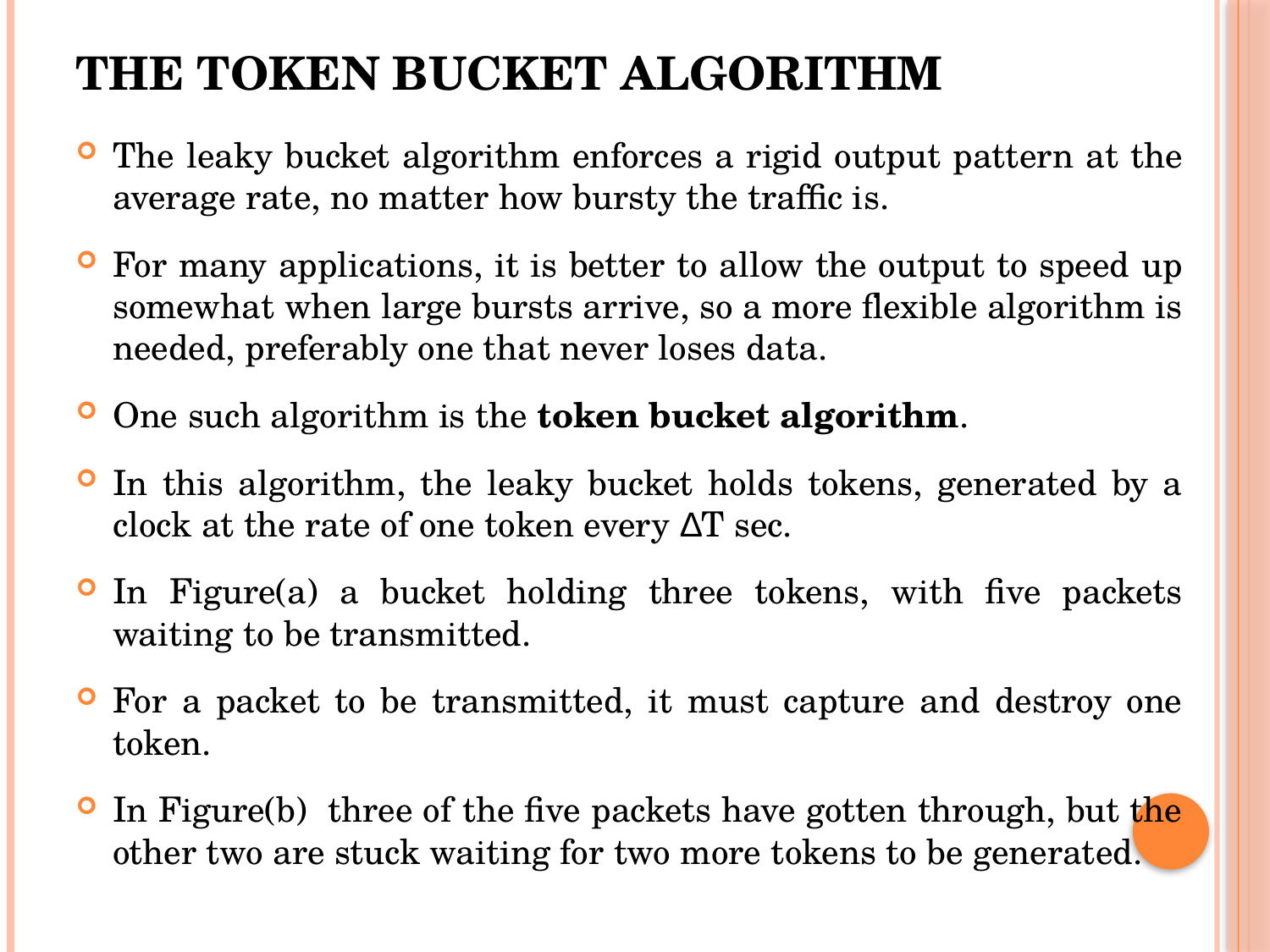

# The Token Bucket Algorithm
The leaky bucket algorithm enforces a rigid output pattern at the average rate, no matter how bursty the traffic is.
For many applications, it is better to allow the output to speed up somewhat when large bursts arrive, so a more flexible algorithm is needed, preferably one that never loses data.
One such algorithm is the token bucket algorithm.
In this algorithm, the leaky bucket holds tokens, generated by a clock at the rate of one token every ∆T sec.
In Figure(a) a bucket holding three tokens, with five packets waiting to be transmitted.
For a packet to be transmitted, it must capture and destroy one token.
In Figure(b)  three of the five packets have gotten through, but the other two are stuck waiting for two more tokens to be generated.